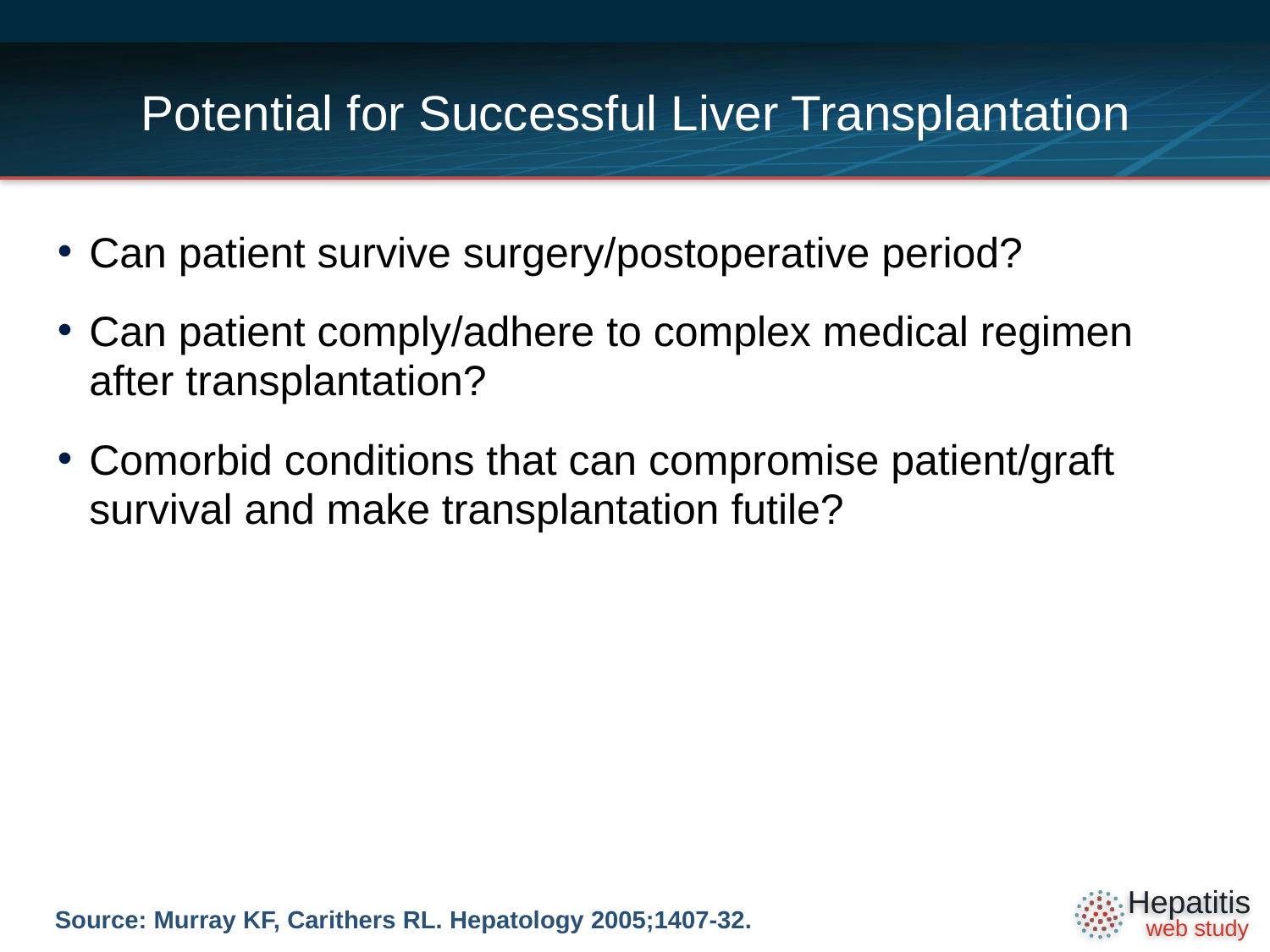

# Potential for Successful Liver Transplantation
Can patient survive surgery/postoperative period?
Can patient comply/adhere to complex medical regimen after transplantation?
Comorbid conditions that can compromise patient/graft survival and make transplantation futile?

Source: Murray KF, Carithers RL. Hepatology 2005;1407-32.